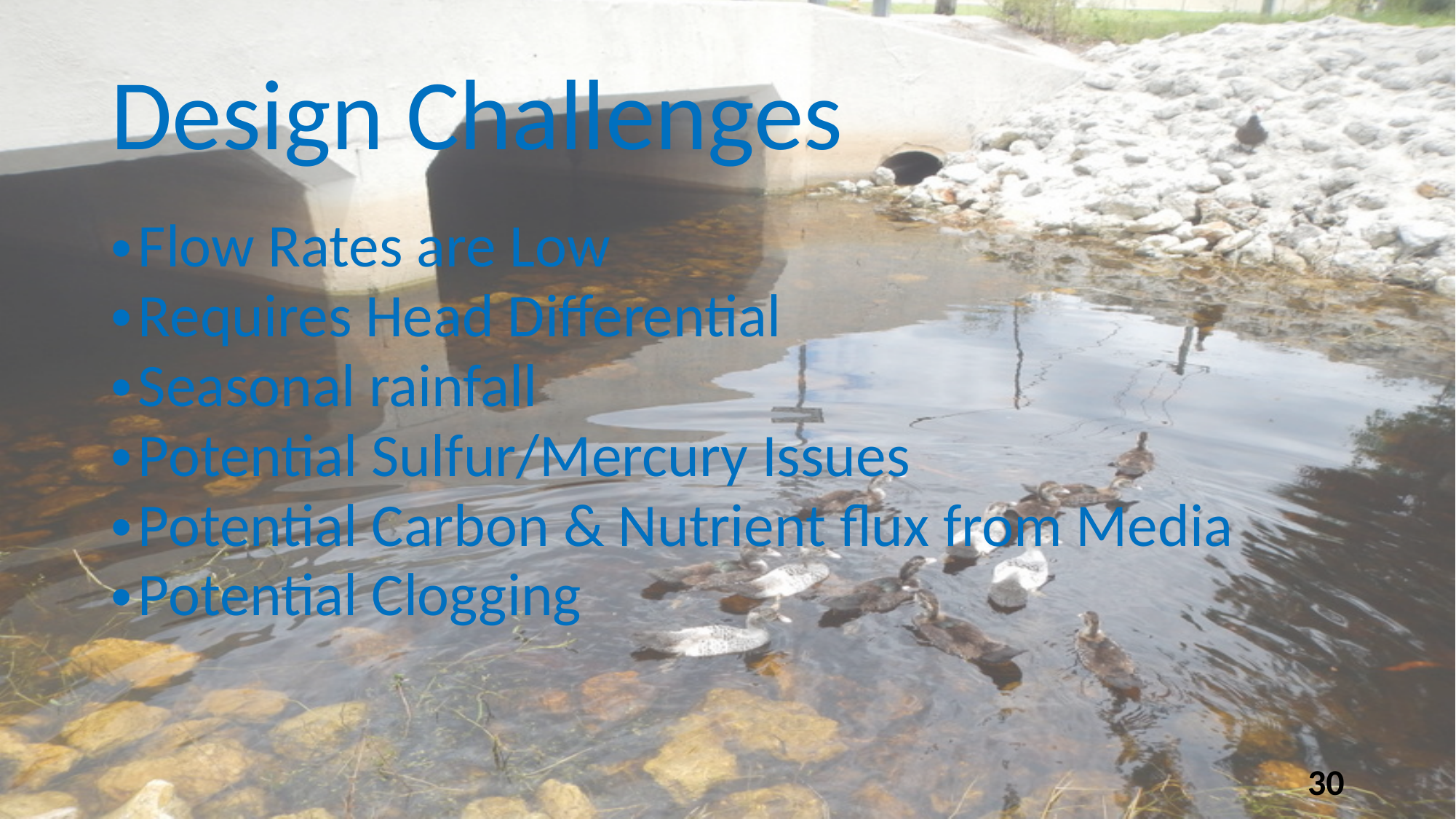

# Design Challenges
Flow Rates are Low
Requires Head Differential
Seasonal rainfall
Potential Sulfur/Mercury Issues
Potential Carbon & Nutrient flux from Media
Potential Clogging
30